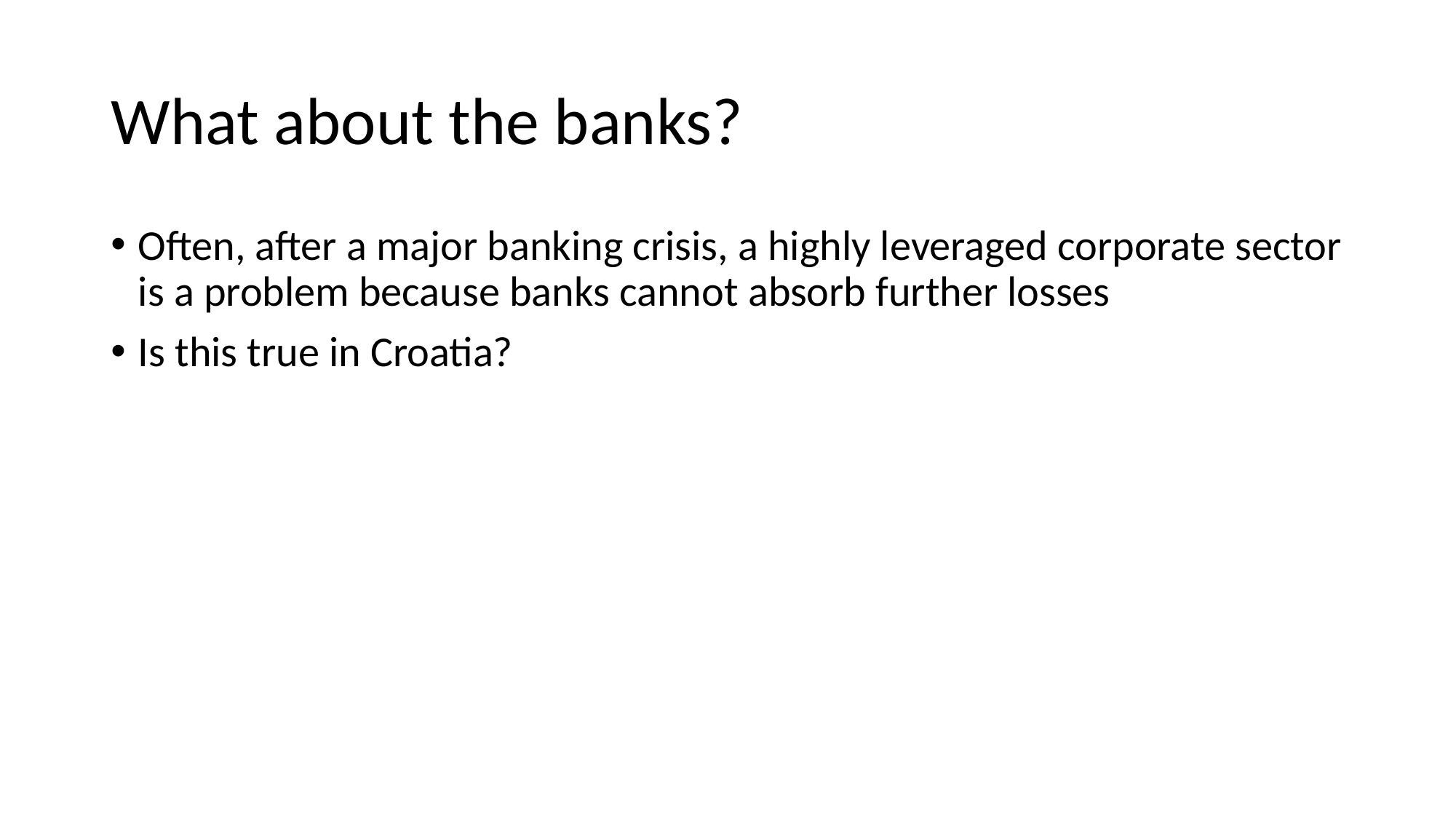

# What about the banks?
Often, after a major banking crisis, a highly leveraged corporate sector is a problem because banks cannot absorb further losses
Is this true in Croatia?